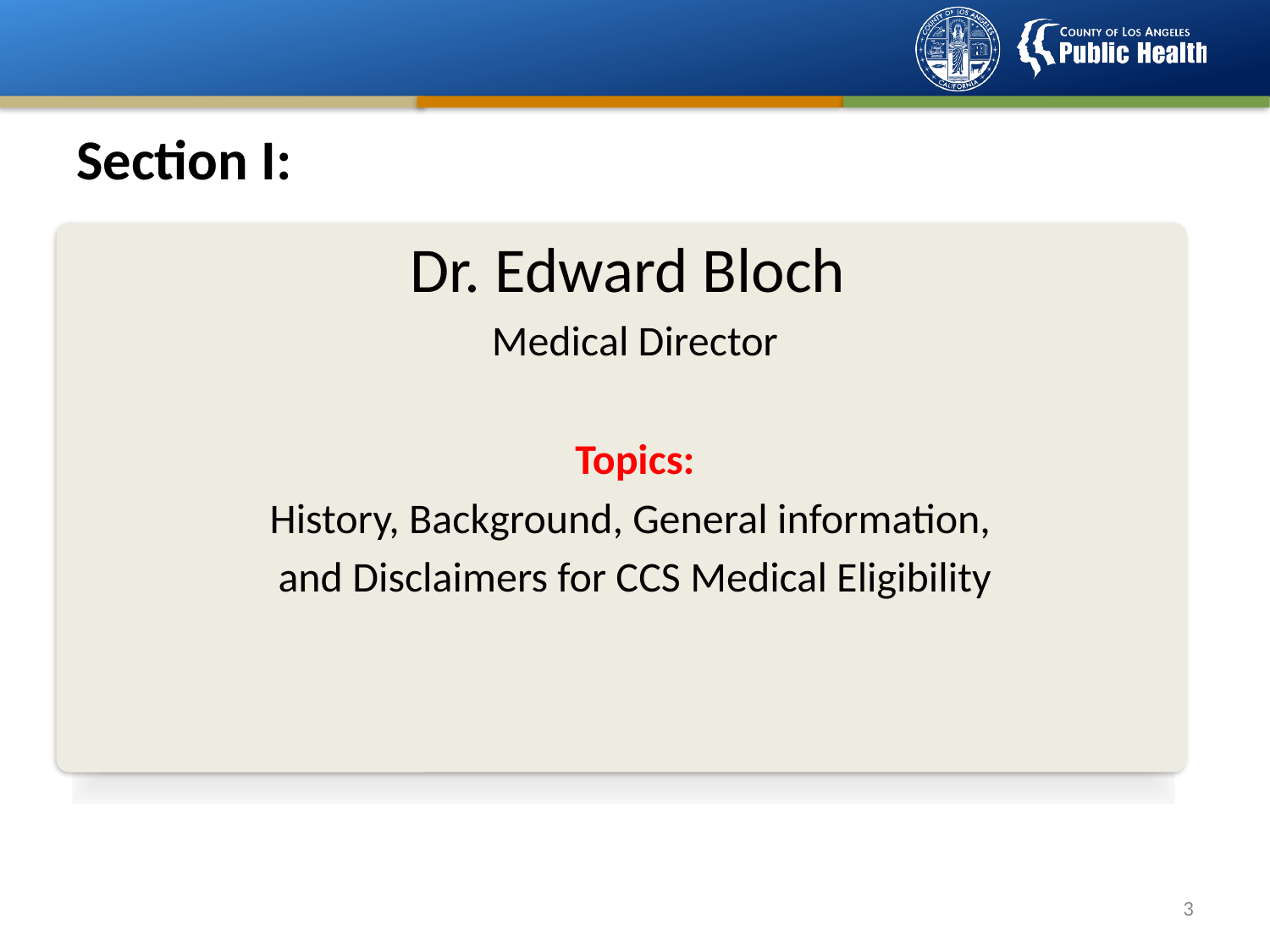

# Section I:
Dr. Edward Bloch
Medical Director

Topics:
History, Background, General information,
and Disclaimers for CCS Medical Eligibility

3